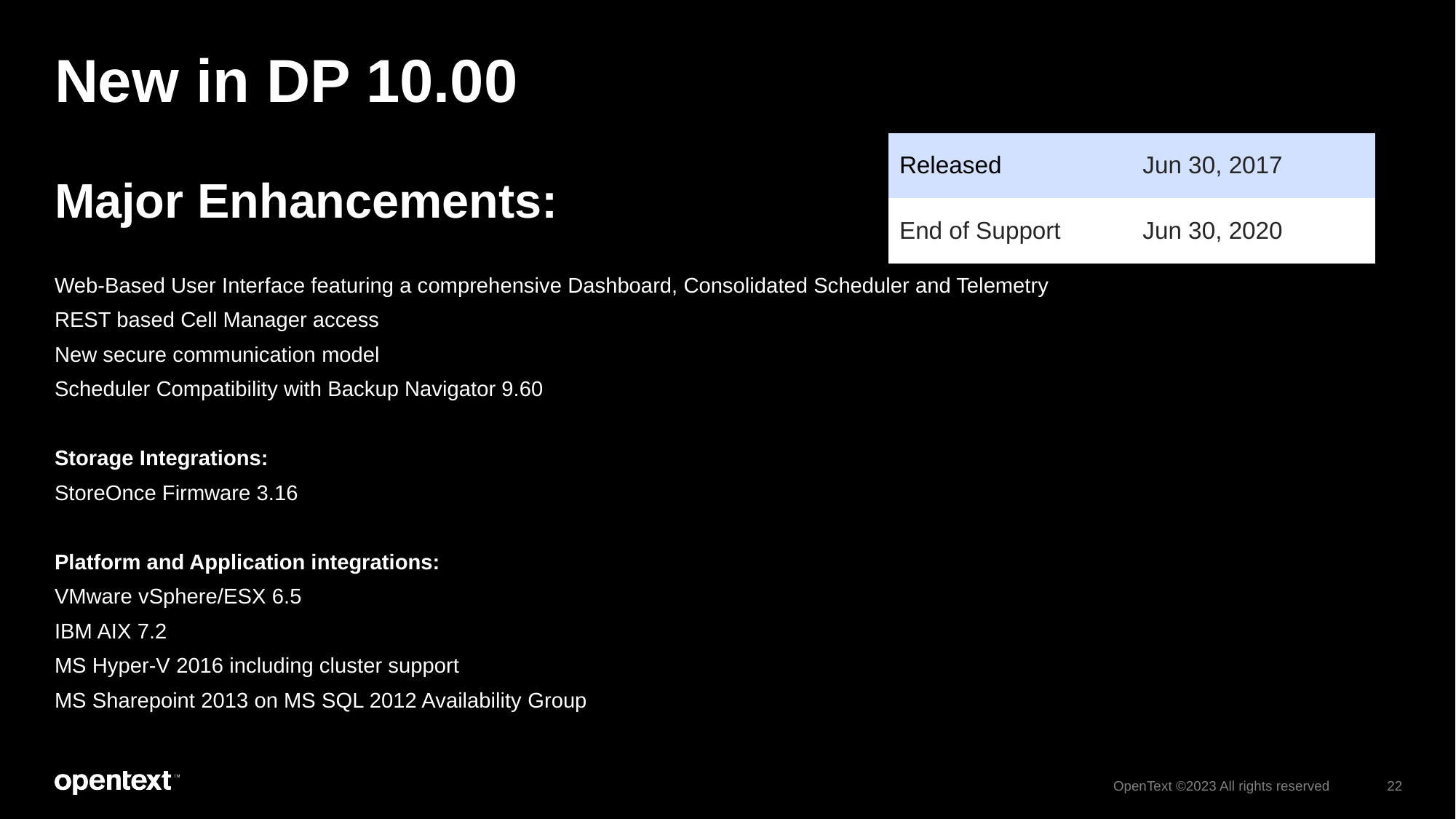

# New in DP 10.00
| Released | Jun 30, 2017 |
| --- | --- |
| End of Support | Jun 30, 2020 |
Major Enhancements:

Web-Based User Interface featuring a comprehensive Dashboard, Consolidated Scheduler and Telemetry
REST based Cell Manager access
New secure communication model
Scheduler Compatibility with Backup Navigator 9.60

Storage Integrations:
StoreOnce Firmware 3.16

Platform and Application integrations:
VMware vSphere/ESX 6.5
IBM AIX 7.2
MS Hyper-V 2016 including cluster support
MS Sharepoint 2013 on MS SQL 2012 Availability Group